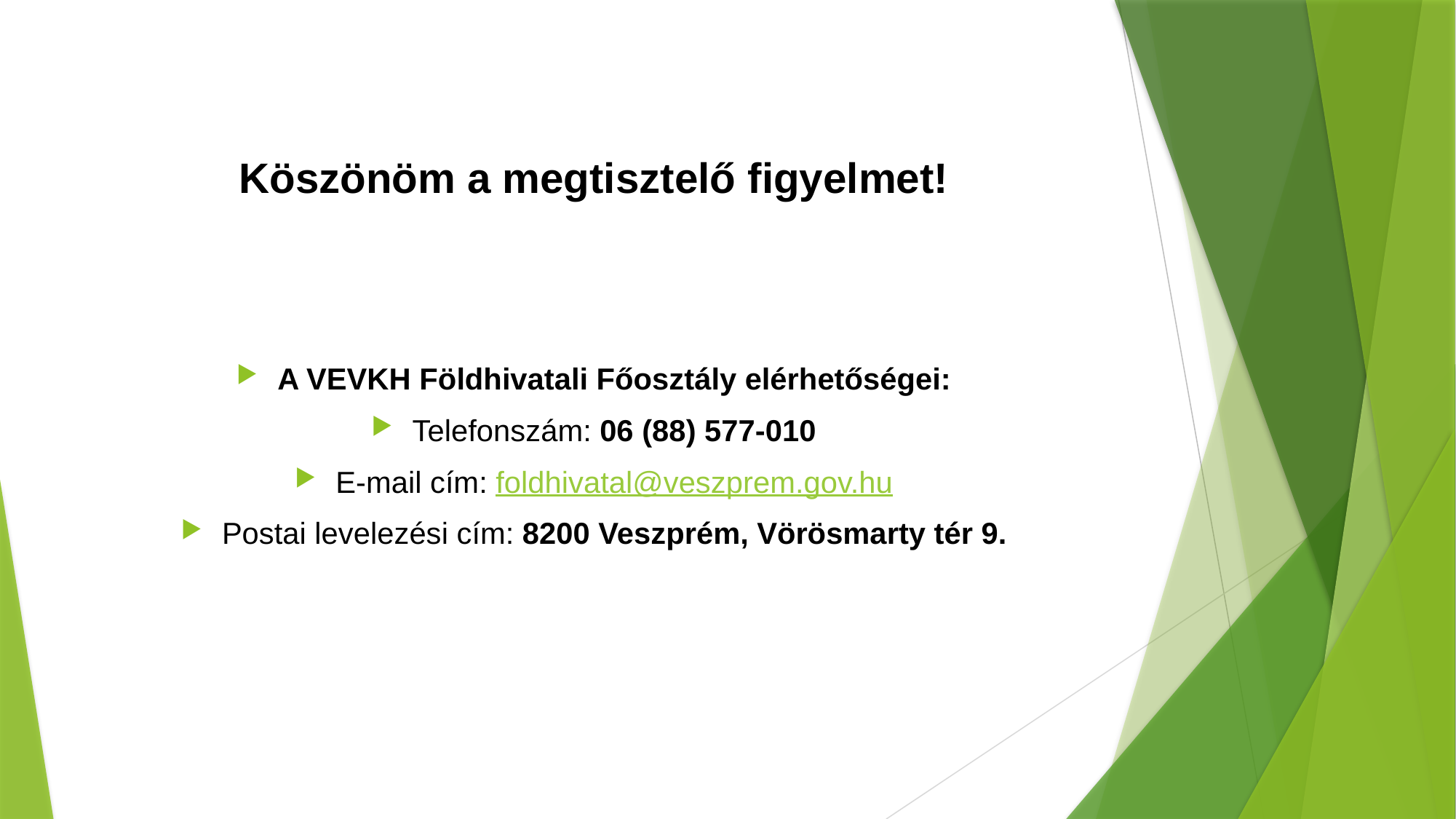

# Köszönöm a megtisztelő figyelmet!

A VEVKH Földhivatali Főosztály elérhetőségei:
Telefonszám: 06 (88) 577-010
E-mail cím: foldhivatal@veszprem.gov.hu
Postai levelezési cím: 8200 Veszprém, Vörösmarty tér 9.